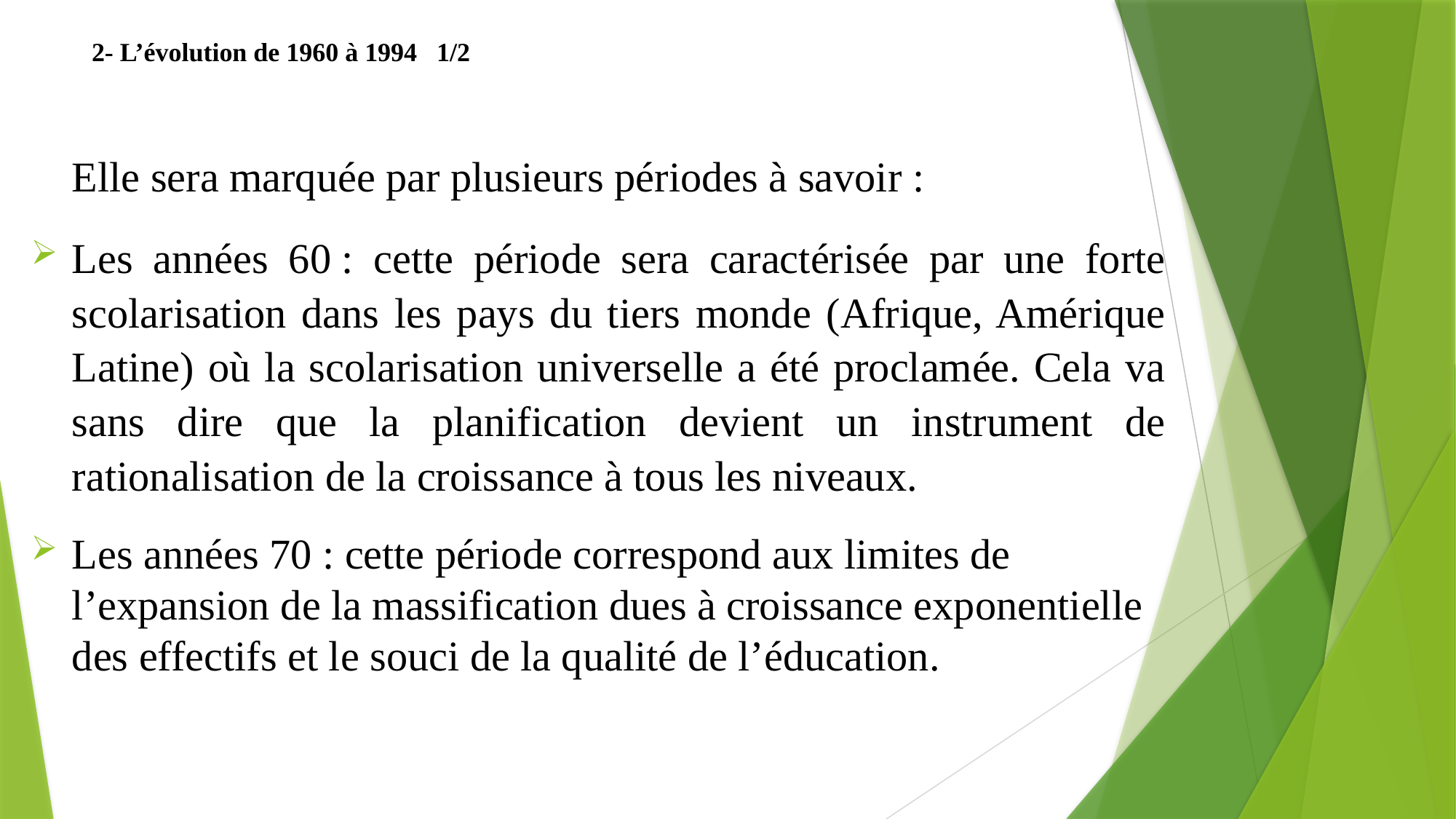

# 2- L’évolution de 1960 à 1994   1/2
Elle sera marquée par plusieurs périodes à savoir :
Les années 60 : cette période sera caractérisée par une forte scolarisation dans les pays du tiers monde (Afrique, Amérique Latine) où la scolarisation universelle a été proclamée. Cela va sans dire que la planification devient un instrument de rationalisation de la croissance à tous les niveaux.
Les années 70 : cette période correspond aux limites de l’expansion de la massification dues à croissance exponentielle des effectifs et le souci de la qualité de l’éducation.